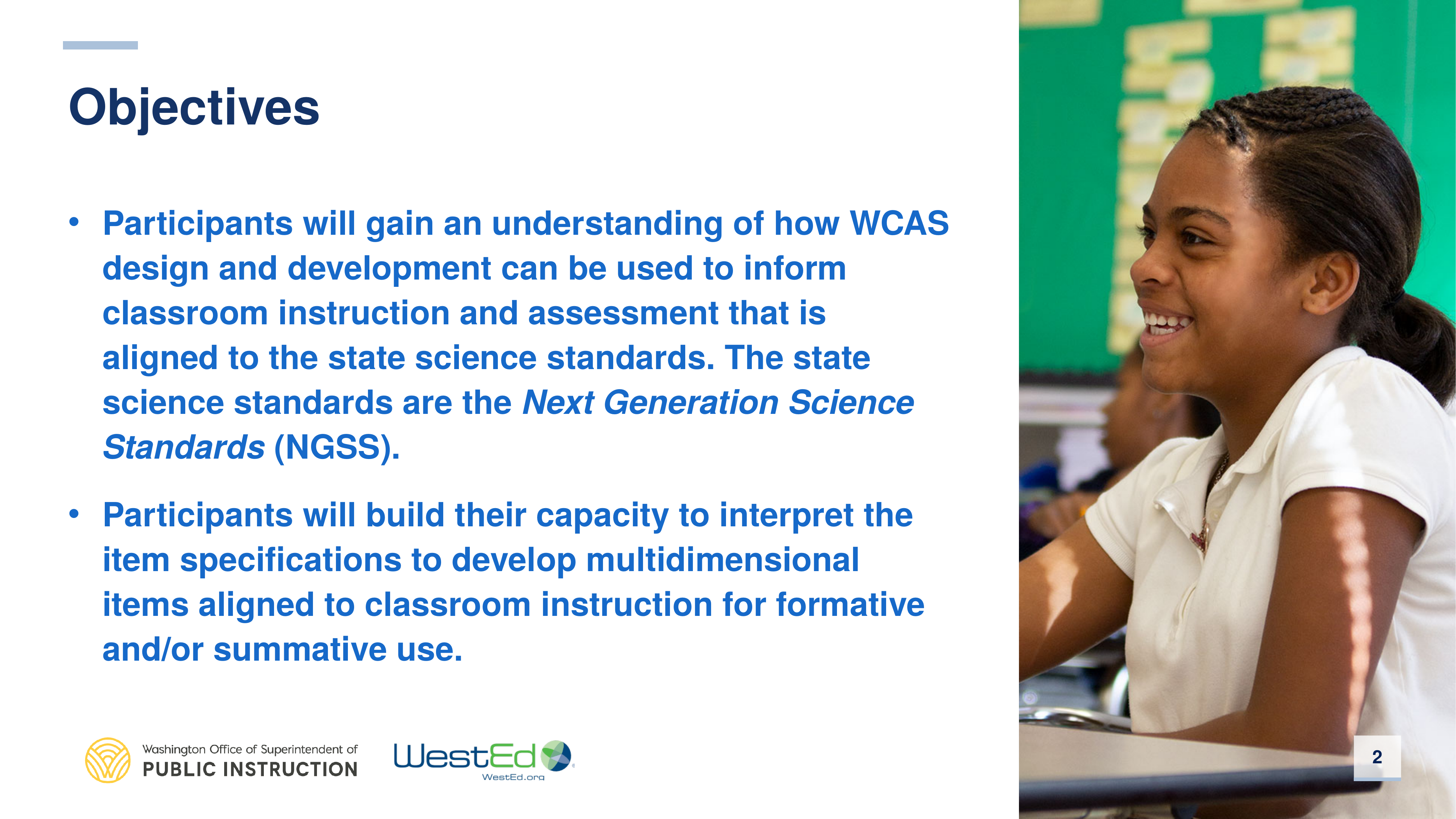

# Objectives
Participants will gain an understanding of how WCAS design and development can be used to inform classroom instruction and assessment that is aligned to the state science standards. The state science standards are the Next Generation Science Standards (NGSS).
Participants will build their capacity to interpret the item specifications to develop multidimensional items aligned to classroom instruction for formative and/or summative use.